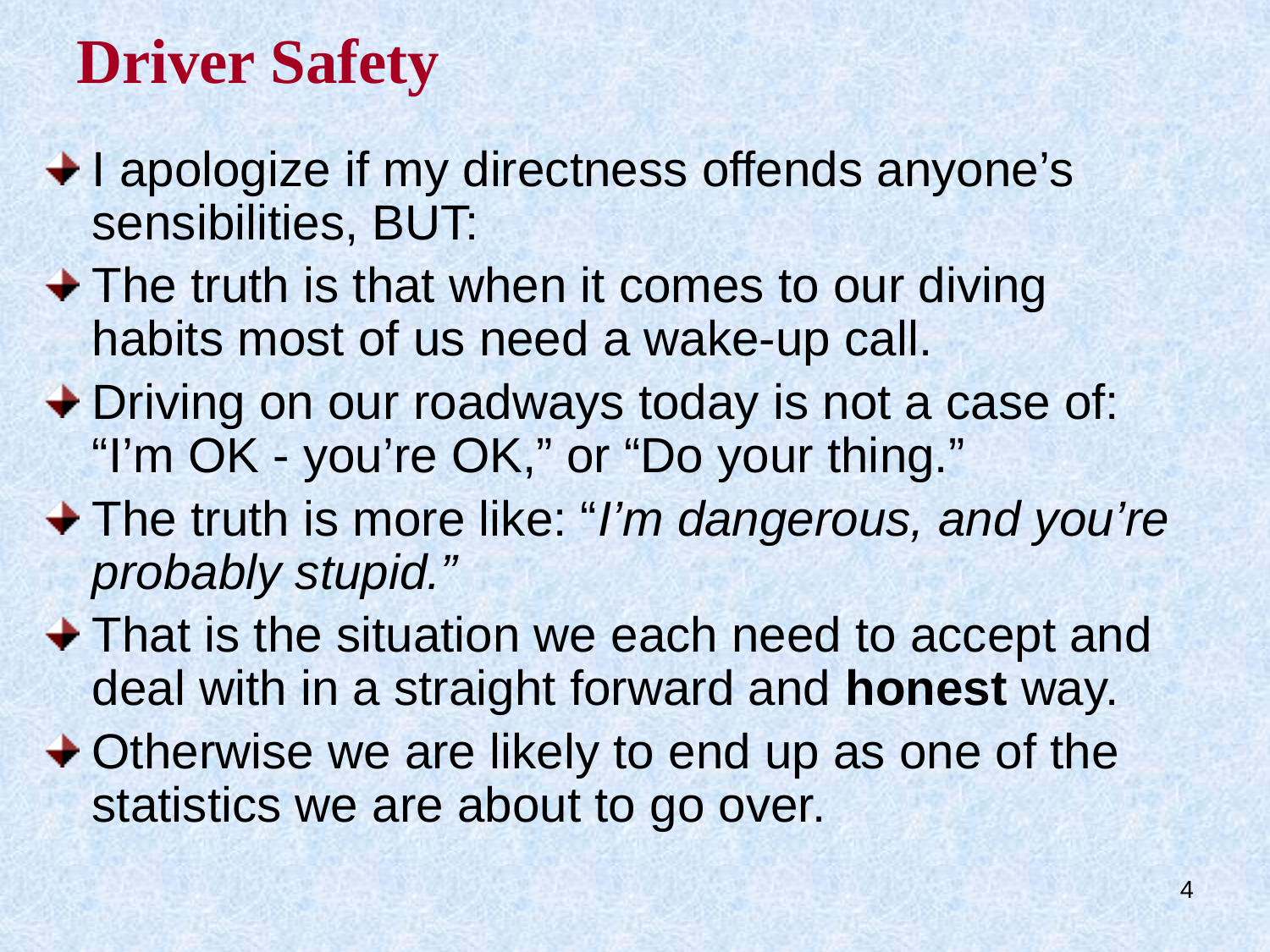

# Driver Safety
I apologize if my directness offends anyone’s sensibilities, BUT:
The truth is that when it comes to our diving habits most of us need a wake-up call.
Driving on our roadways today is not a case of: “I’m OK - you’re OK,” or “Do your thing.”
The truth is more like: “I’m dangerous, and you’re probably stupid.”
That is the situation we each need to accept and deal with in a straight forward and honest way.
Otherwise we are likely to end up as one of the statistics we are about to go over.
4